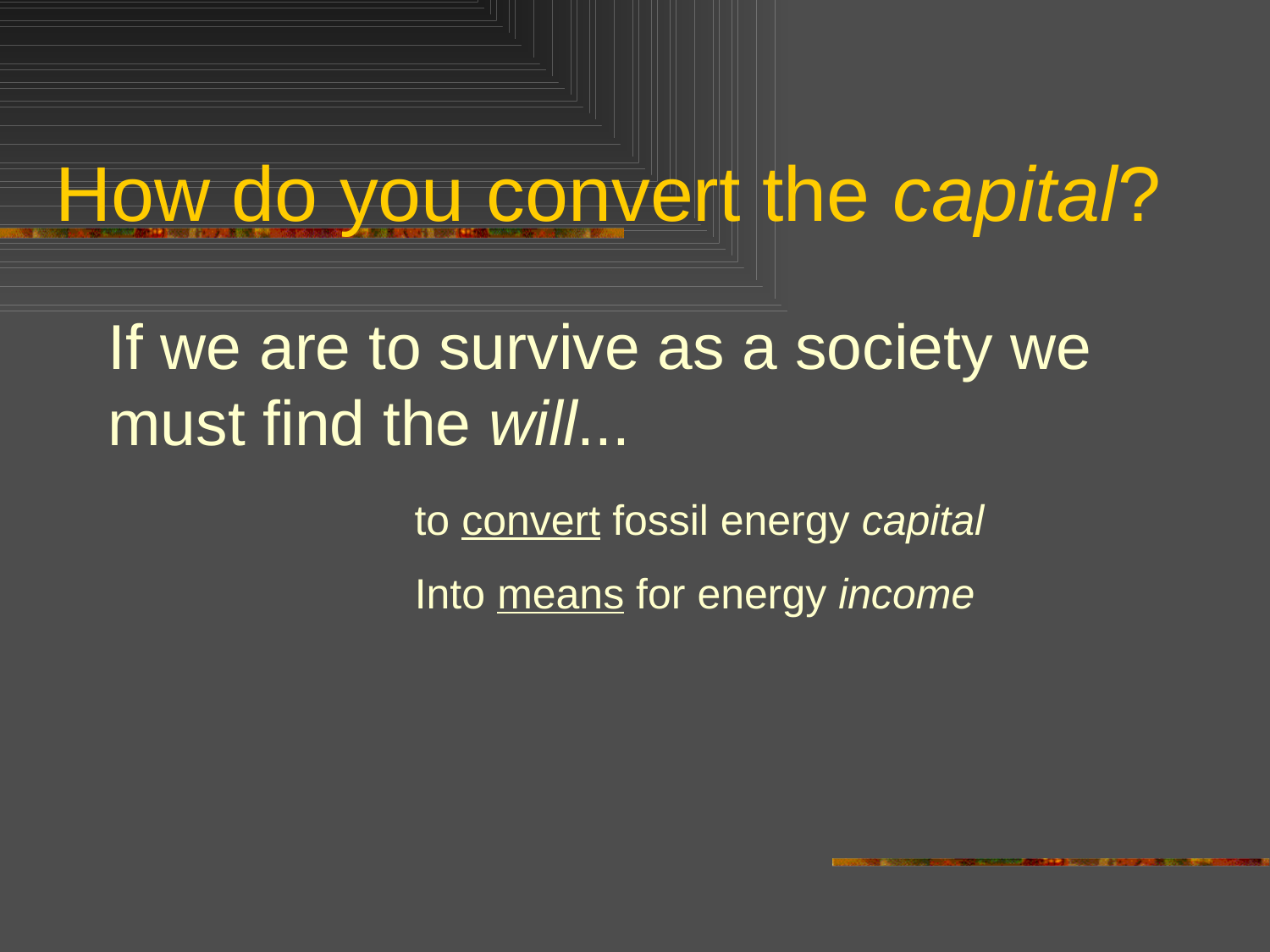

# How do you convert the capital?
If we are to survive as a society we must find the will...
to convert fossil energy capital
Into means for energy income